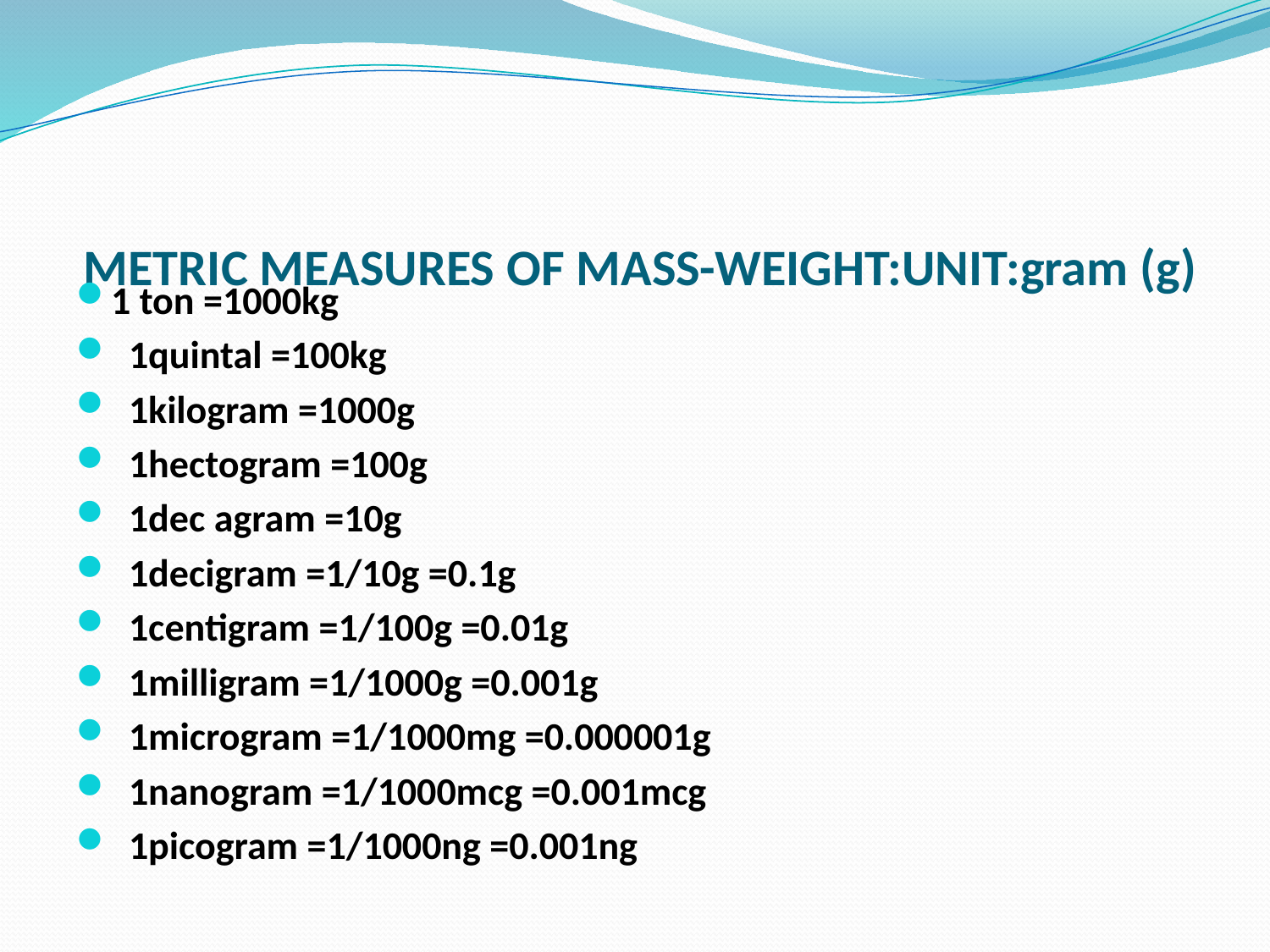

# METRIC MEASURES OF MASS-WEIGHT:UNIT:gram (g)
1 ton =1000kg
  1quintal =100kg
  1kilogram =1000g
  1hectogram =100g
  1dec agram =10g
  1decigram =1/10g =0.1g
  1centigram =1/100g =0.01g
  1milligram =1/1000g =0.001g
  1microgram =1/1000mg =0.000001g
  1nanogram =1/1000mcg =0.001mcg
  1picogram =1/1000ng =0.001ng